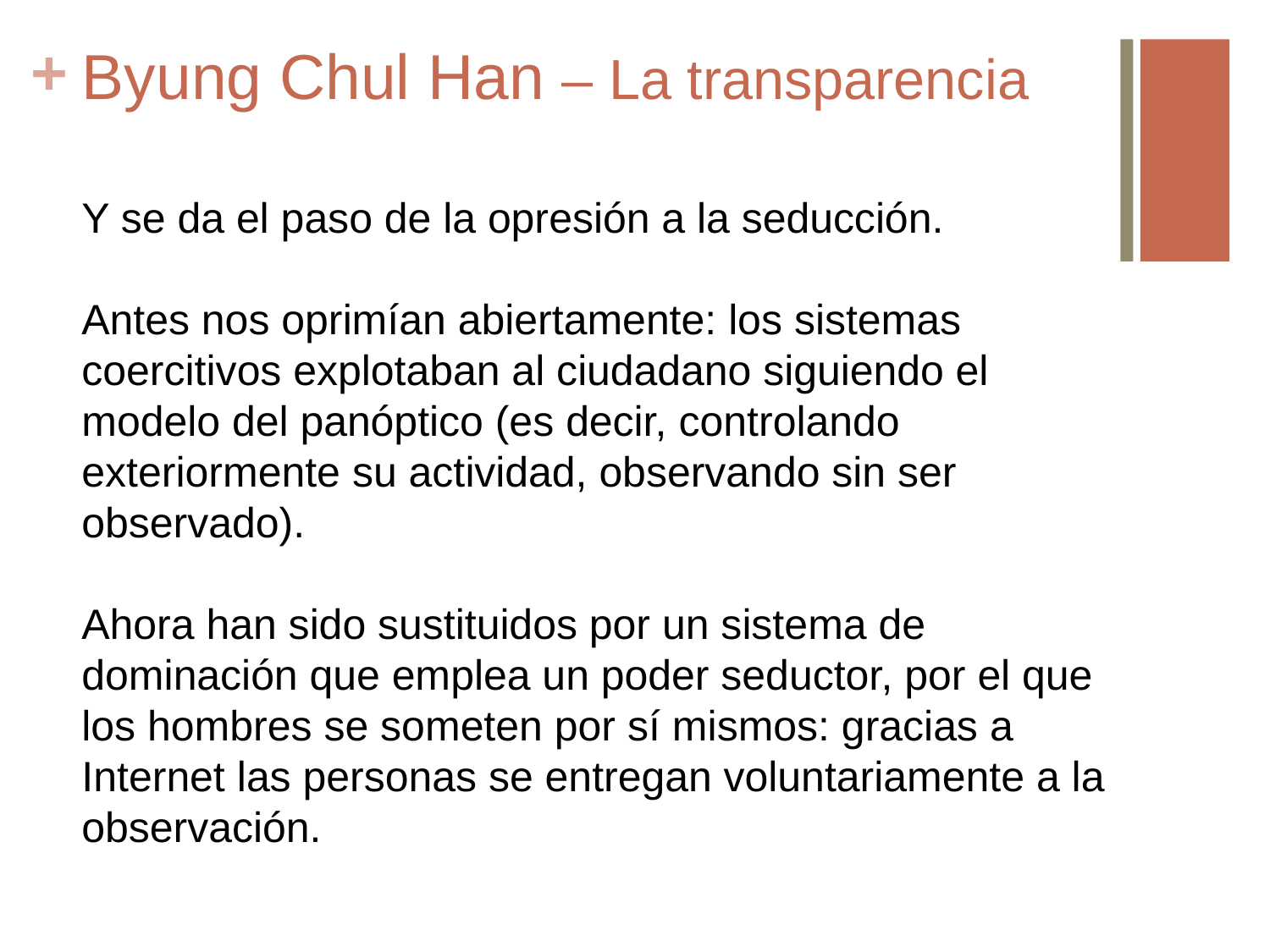

# Byung Chul Han – La transparencia
Y se da el paso de la opresión a la seducción.

Antes nos oprimían abiertamente: los sistemas coercitivos explotaban al ciudadano siguiendo el modelo del panóptico (es decir, controlando exteriormente su actividad, observando sin ser observado).

Ahora han sido sustituidos por un sistema de dominación que emplea un poder seductor, por el que los hombres se someten por sí mismos: gracias a Internet las personas se entregan voluntariamente a la observación.